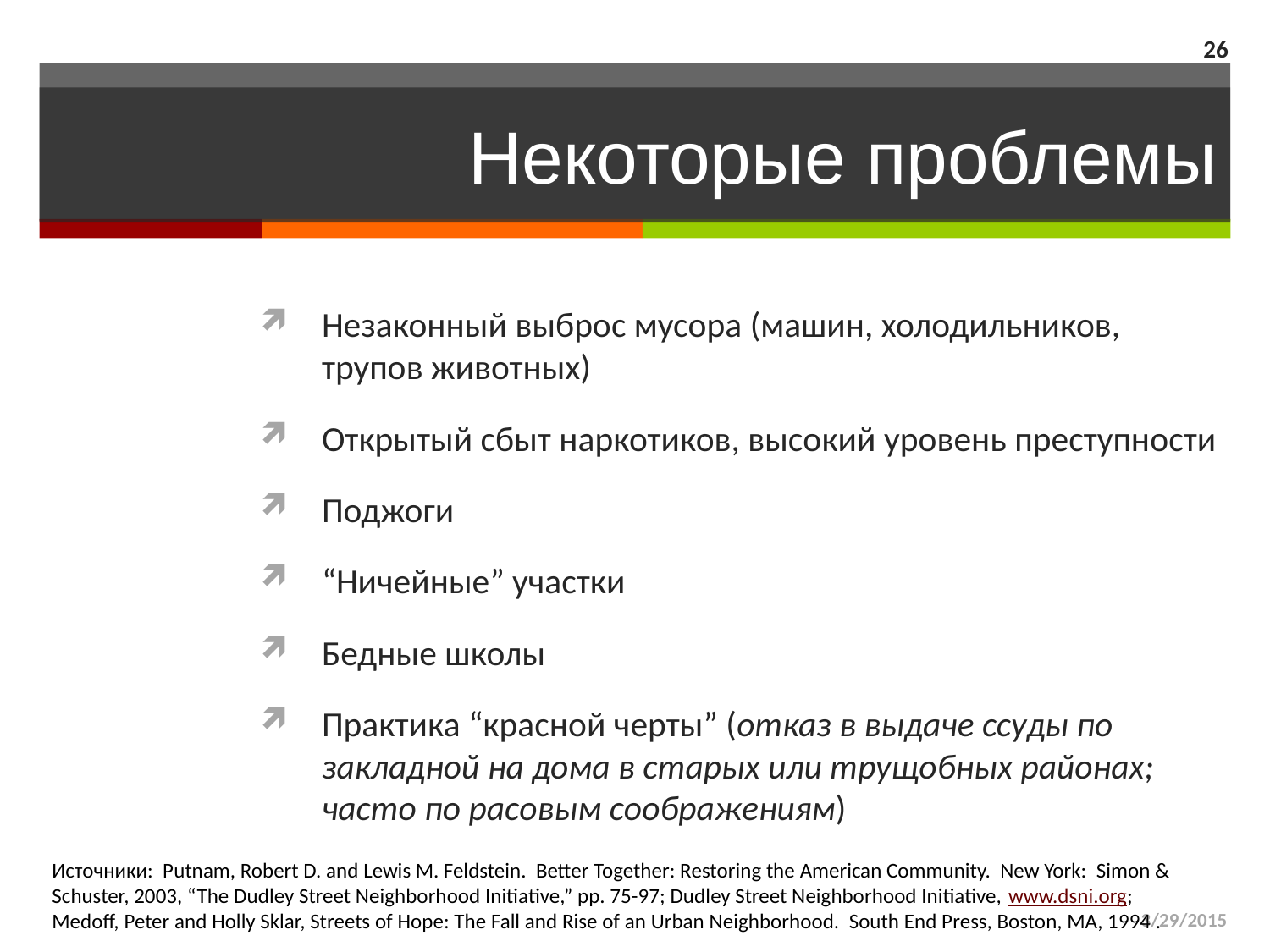

26
# Некоторые проблемы
Незаконный выброс мусора (машин, холодильников, трупов животных)
Открытый сбыт наркотиков, высокий уровень преступности
Поджоги
“Ничейные” участки
Бедные школы
Практика “красной черты” (отказ в выдаче ссуды по закладной на дома в старых или трущобных районах; часто по расовым соображениям)

Источники:  Putnam, Robert D. and Lewis M. Feldstein.  Better Together: Restoring the American Community.  New York:  Simon & Schuster, 2003, “The Dudley Street Neighborhood Initiative,” pp. 75-97; Dudley Street Neighborhood Initiative, www.dsni.org; Medoff, Peter and Holly Sklar, Streets of Hope: The Fall and Rise of an Urban Neighborhood.  South End Press, Boston, MA, 1994 .

3/29/2015